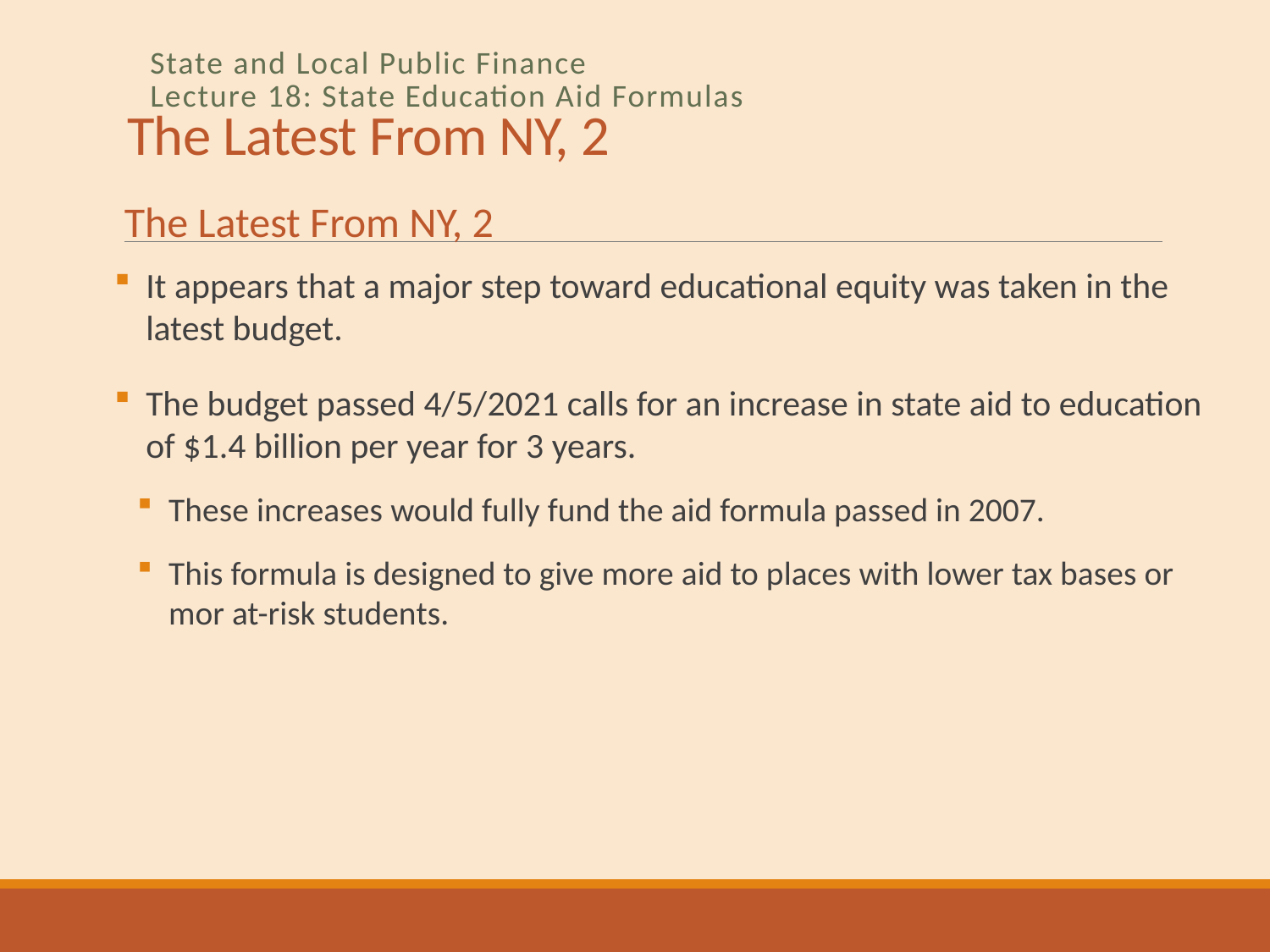

# The Latest From NY, 2
State and Local Public Finance
Lecture 18: State Education Aid Formulas
The Latest From NY, 2
It appears that a major step toward educational equity was taken in the latest budget.
The budget passed 4/5/2021 calls for an increase in state aid to education of $1.4 billion per year for 3 years.
These increases would fully fund the aid formula passed in 2007.
This formula is designed to give more aid to places with lower tax bases or mor at-risk students.